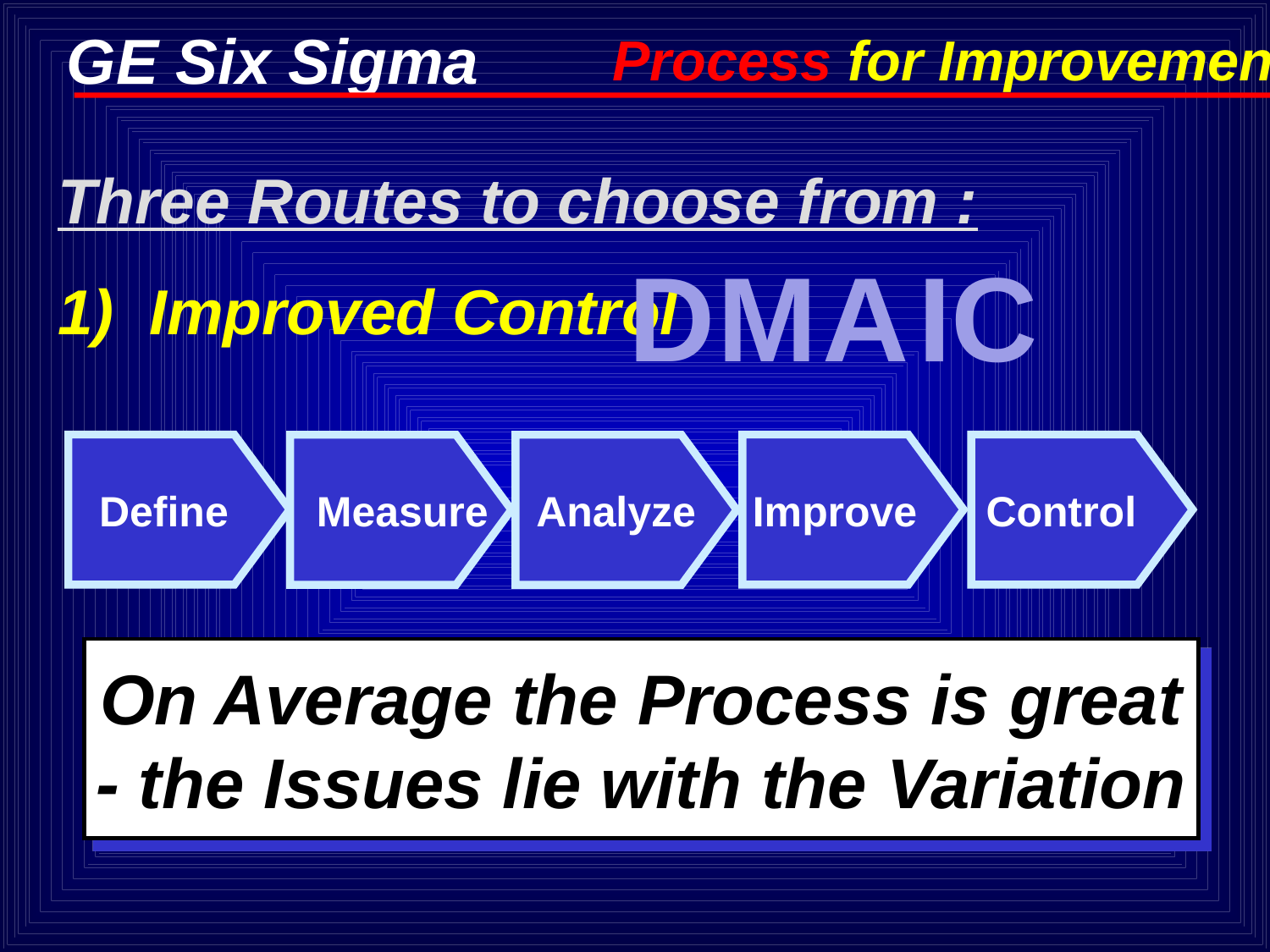

Process for Improvement
Three Routes to choose from :

1)  Improved Control
D
M
A
I
C

Define

Improve

Control

Measure

Analyze
On Average the Process is great
 - the Issues lie with the Variation